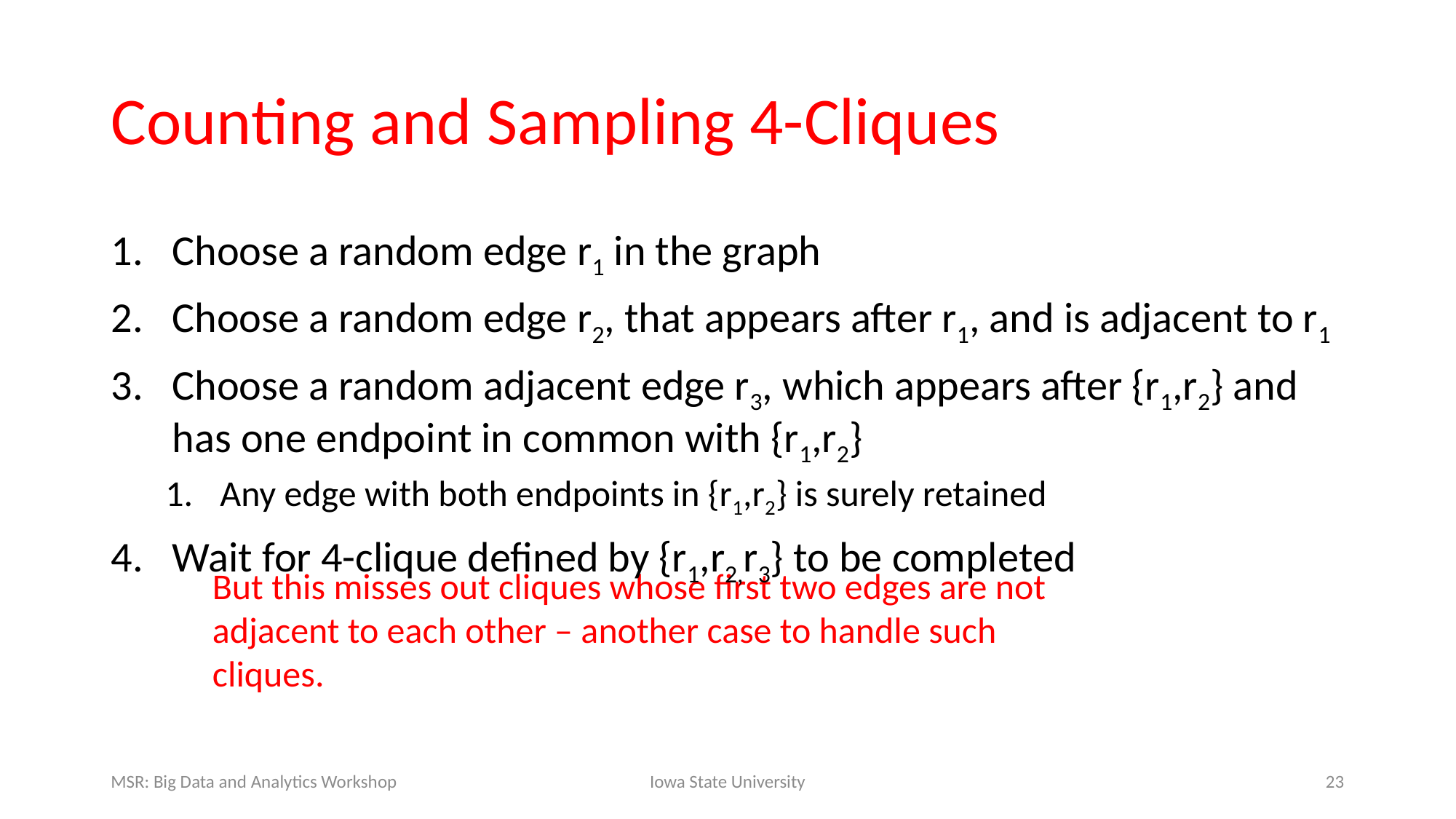

# Counting and Sampling 4-Cliques
Choose a random edge r1 in the graph
Choose a random edge r2, that appears after r1, and is adjacent to r1
Choose a random adjacent edge r3, which appears after {r1,r2} and has one endpoint in common with {r1,r2}
Any edge with both endpoints in {r1,r2} is surely retained
Wait for 4-clique defined by {r1,r2,r3} to be completed

But this misses out cliques whose first two edges are not adjacent to each other – another case to handle such cliques.
MSR: Big Data and Analytics Workshop
Iowa State University
23